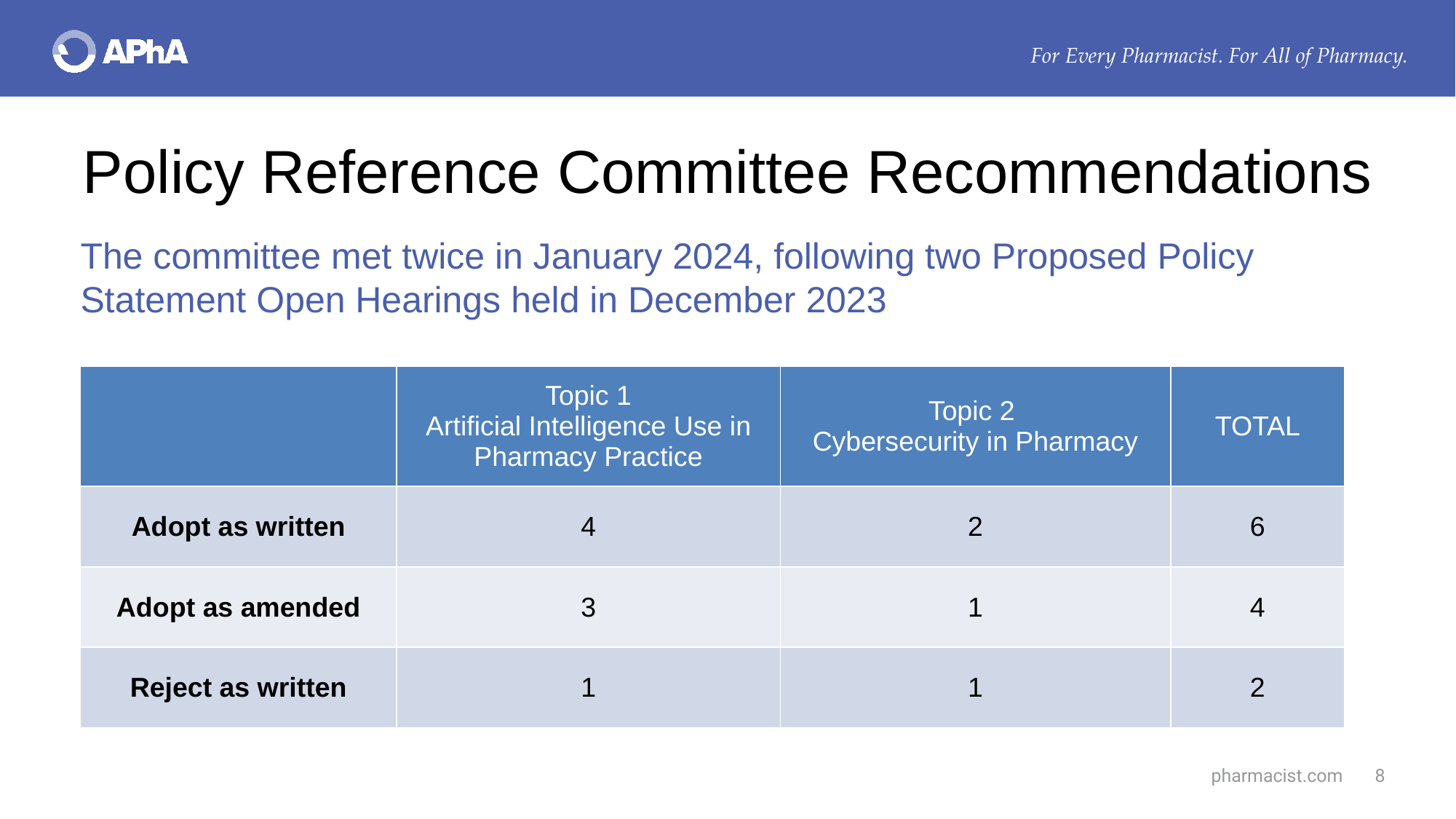

Policy Reference Committee Recommendations
The committee met twice in January 2024, following two Proposed Policy Statement Open Hearings held in December 2023

|  | Topic 1 Artificial Intelligence Use in Pharmacy Practice | Topic 2 Cybersecurity in Pharmacy | TOTAL |
| --- | --- | --- | --- |
| Adopt as written | 4 | 2 | 6 |
| Adopt as amended | 3 | 1 | 4 |
| Reject as written | 1 | 1 | 2 |
pharmacist.com
8